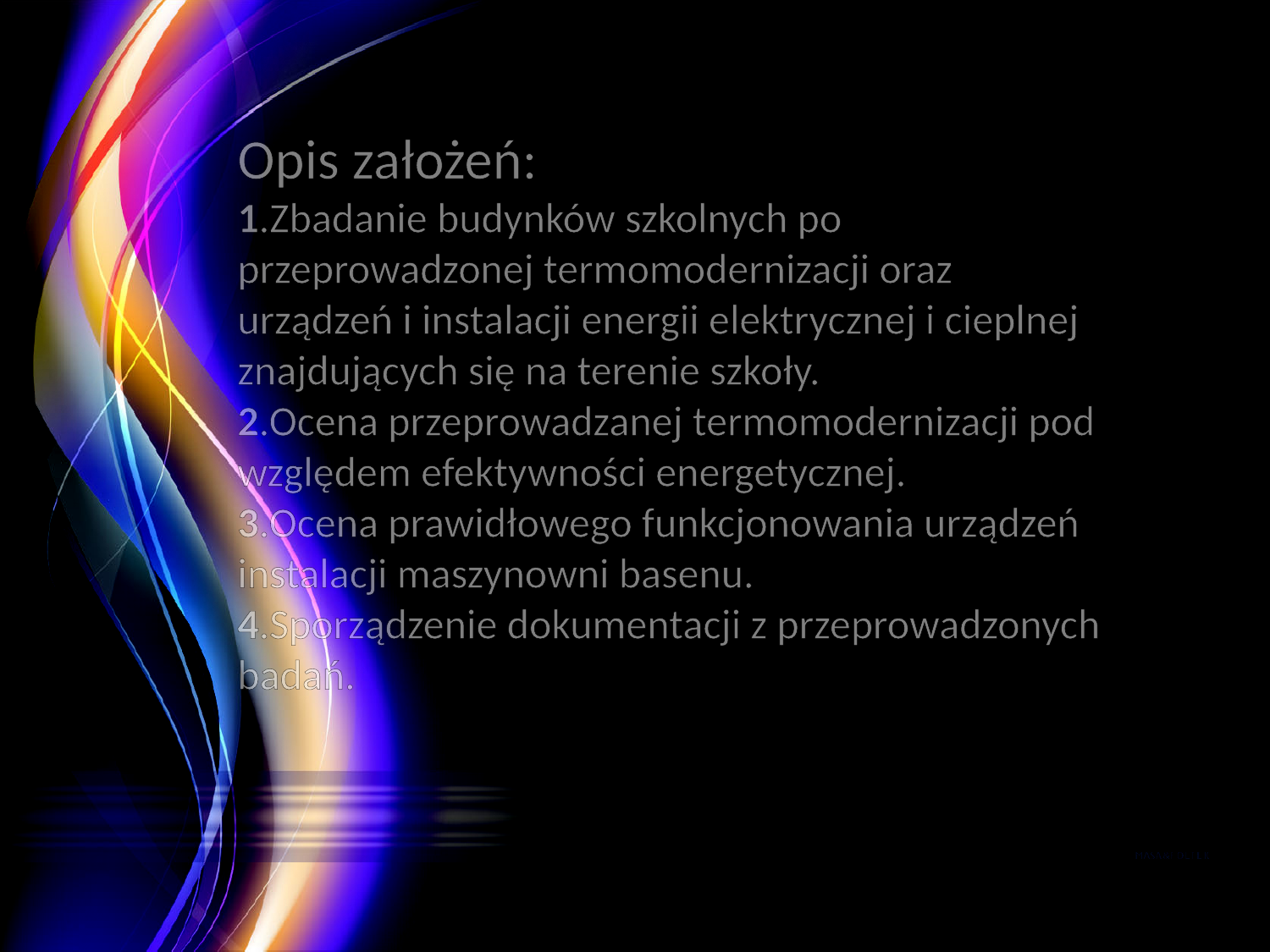

Opis założeń:
1.Zbadanie budynków szkolnych po przeprowadzonej termomodernizacji oraz urządzeń i instalacji energii elektrycznej i cieplnej znajdujących się na terenie szkoły.
2.Ocena przeprowadzanej termomodernizacji pod względem efektywności energetycznej.
3.Ocena prawidłowego funkcjonowania urządzeń instalacji maszynowni basenu.
4.Sporządzenie dokumentacji z przeprowadzonych badań.